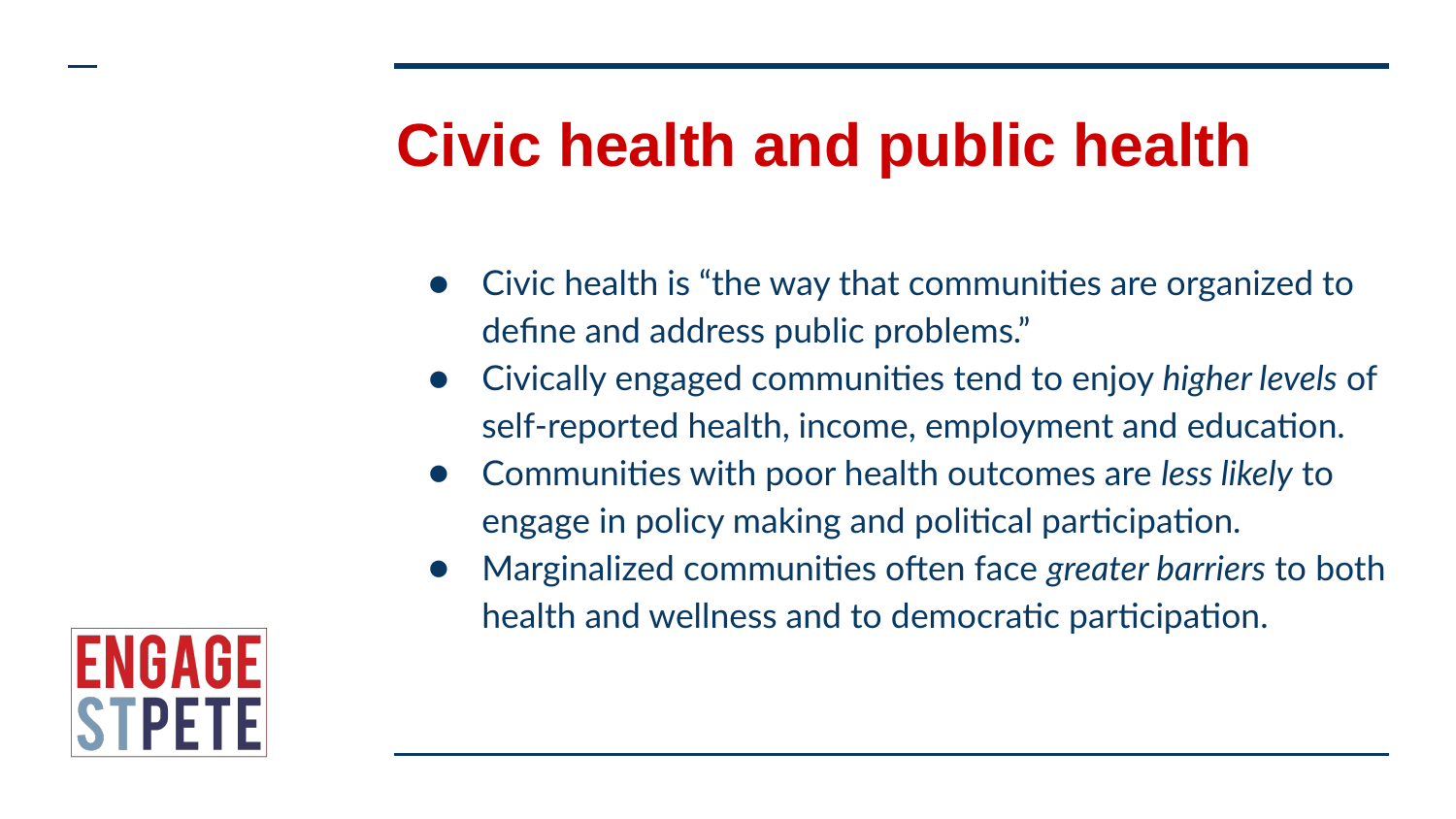

# Civic health and public health
Civic health is “the way that communities are organized to define and address public problems.”
Civically engaged communities tend to enjoy higher levels of self-reported health, income, employment and education.
Communities with poor health outcomes are less likely to engage in policy making and political participation.
Marginalized communities often face greater barriers to both health and wellness and to democratic participation.